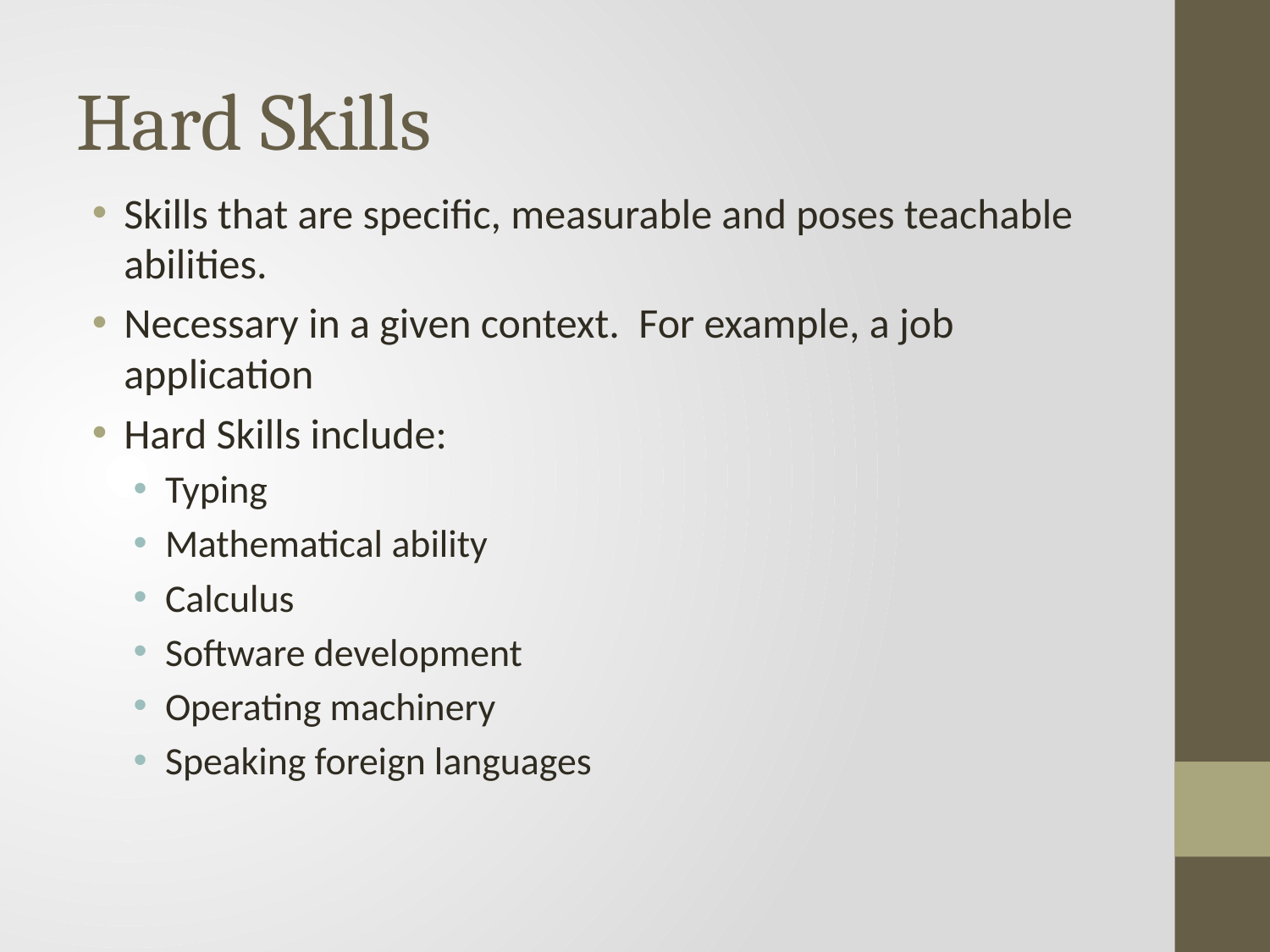

# Hard Skills
Skills that are specific, measurable and poses teachable abilities.
Necessary in a given context.  For example, a job application
Hard Skills include:
Typing
Mathematical ability
Calculus
Software development
Operating machinery
Speaking foreign languages